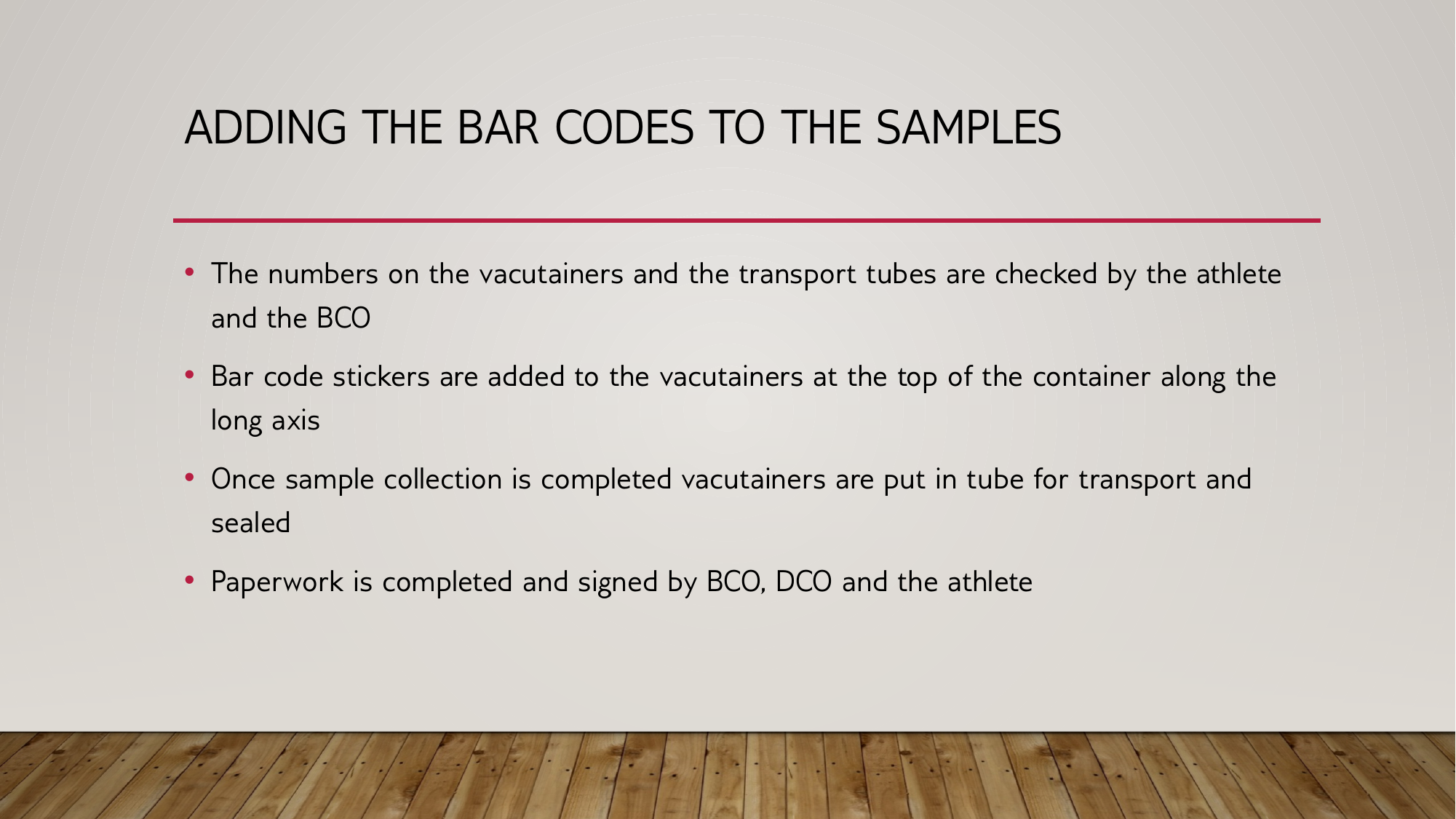

# Adding the Bar codes to the samples
The numbers on the vacutainers and the transport tubes are checked by the athlete and the BCO
Bar code stickers are added to the vacutainers at the top of the container along the long axis
Once sample collection is completed vacutainers are put in tube for transport and sealed
Paperwork is completed and signed by BCO, DCO and the athlete